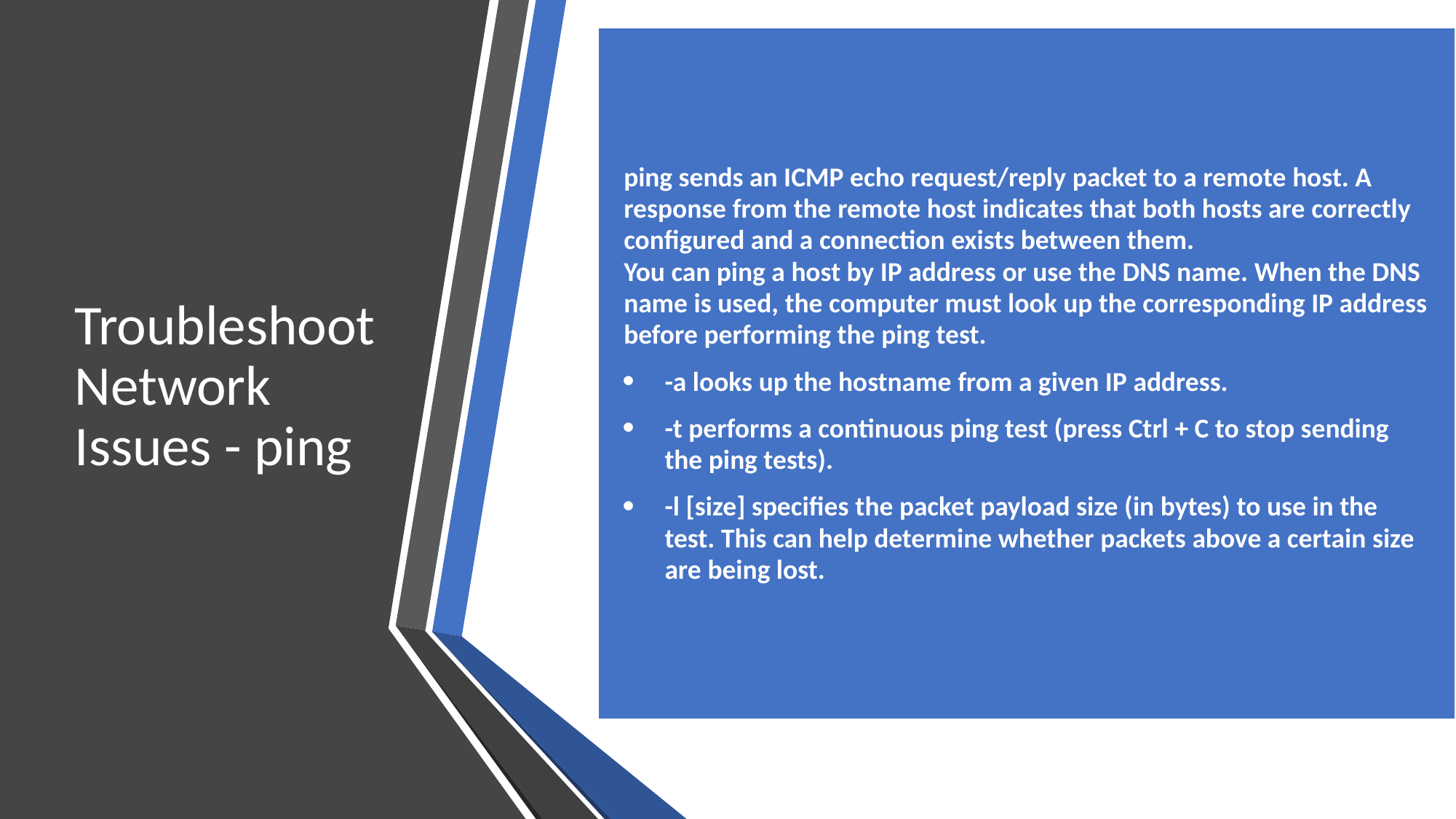

| ping sends an ICMP echo request/reply packet to a remote host. A response from the remote host indicates that both hosts are correctly configured and a connection exists between them. You can ping a host by IP address or use the DNS name. When the DNS name is used, the computer must look up the corresponding IP address before performing the ping test. -a looks up the hostname from a given IP address. -t performs a continuous ping test (press Ctrl + C to stop sending the ping tests). -l [size] specifies the packet payload size (in bytes) to use in the test. This can help determine whether packets above a certain size are being lost. |
| --- |
# Troubleshoot Network Issues - ping